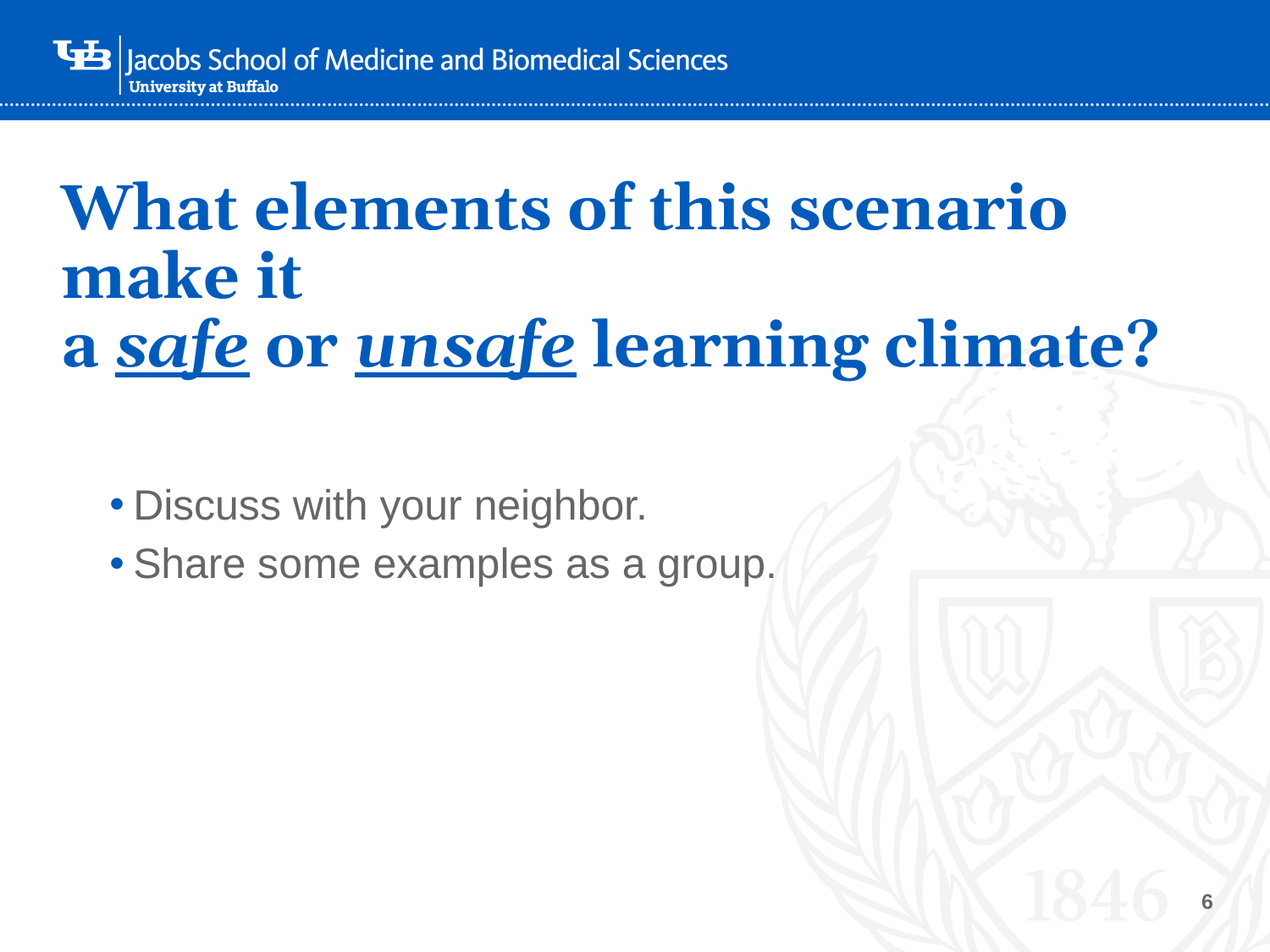

# What elements of this scenario make it a safe or unsafe learning climate?
Discuss with your neighbor.
Share some examples as a group.